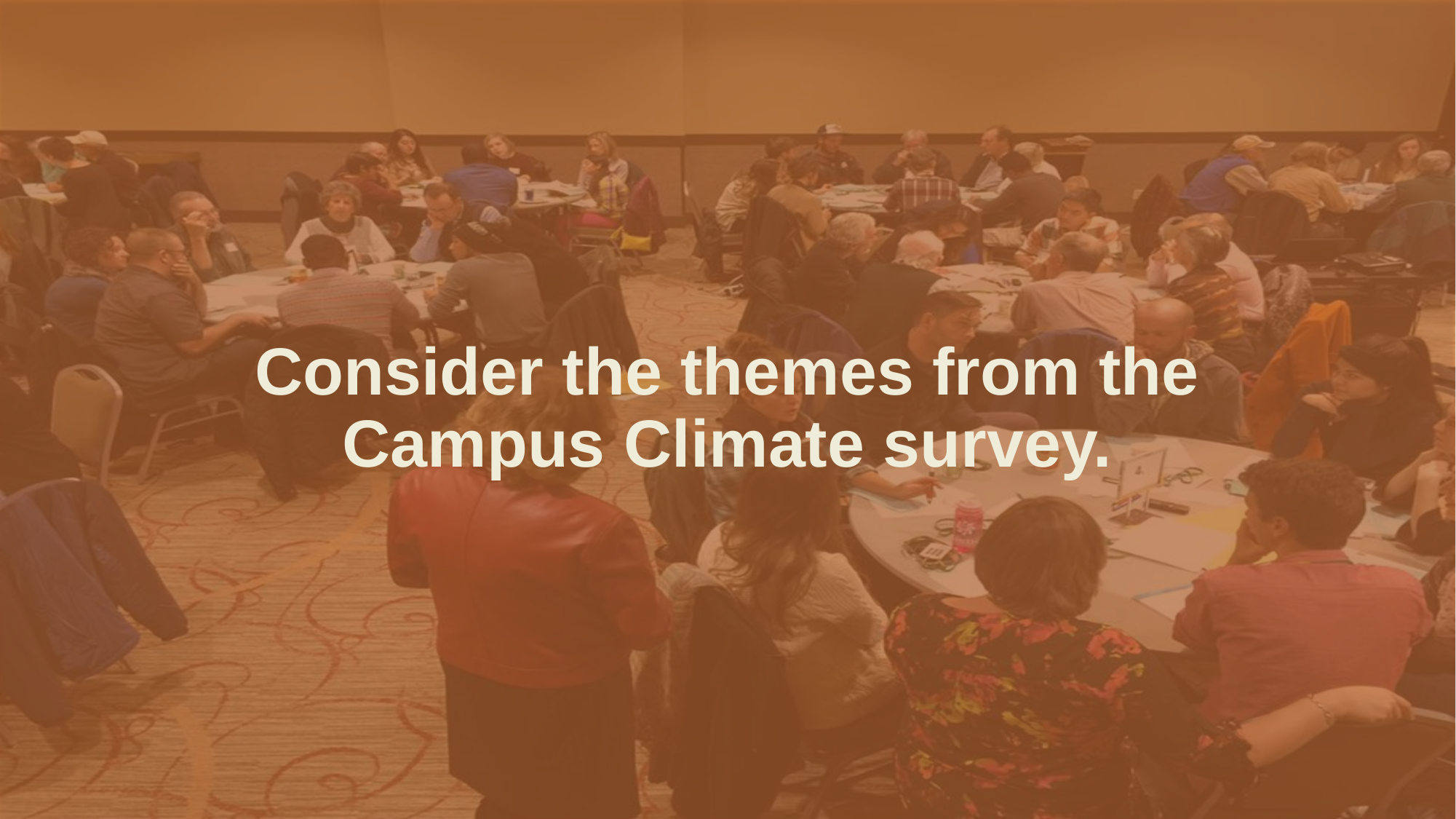

# Consider the themes from the Campus Climate survey.